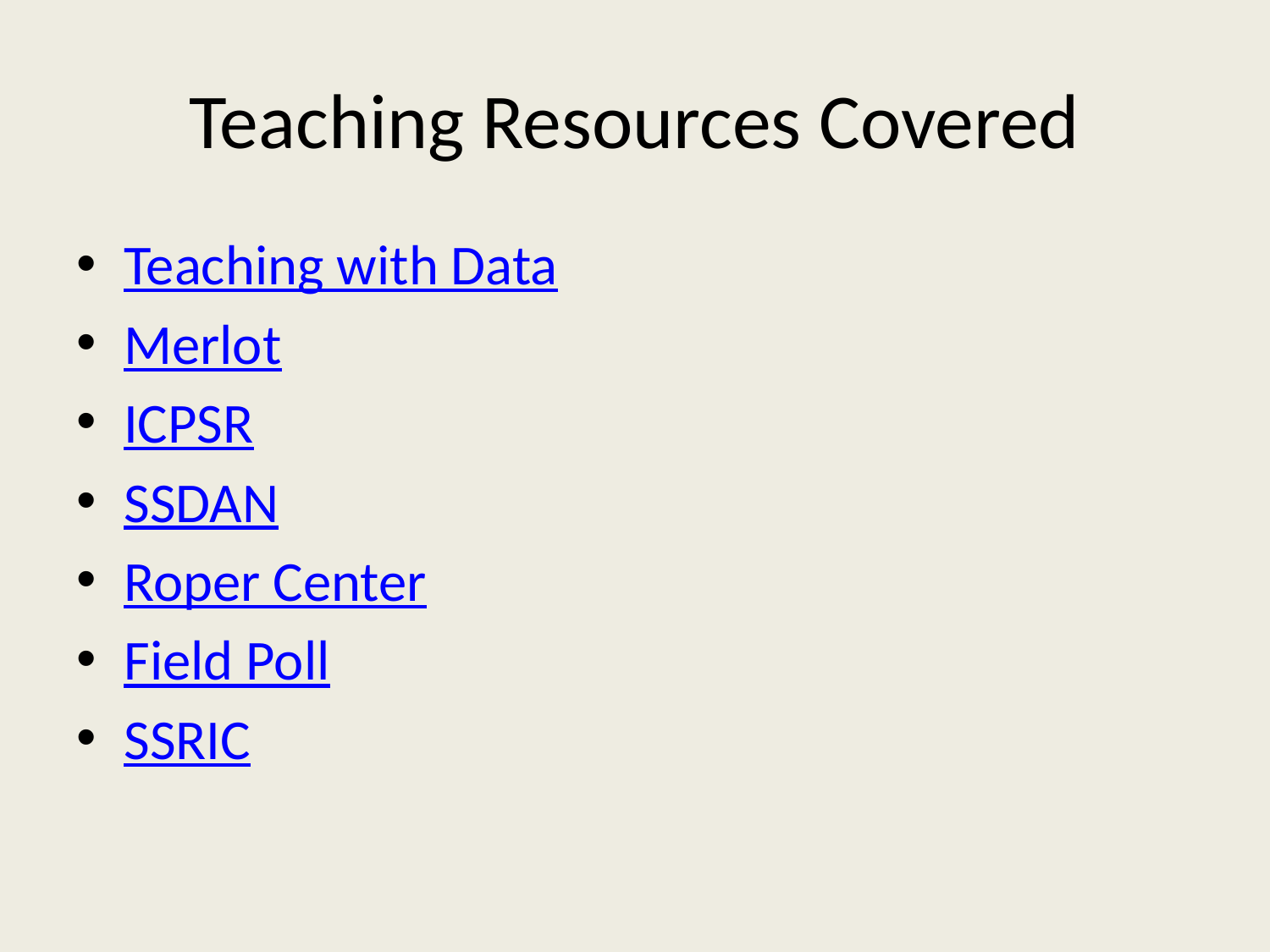

# Teaching Resources Covered
Teaching with Data
Merlot
ICPSR
SSDAN
Roper Center
Field Poll
SSRIC